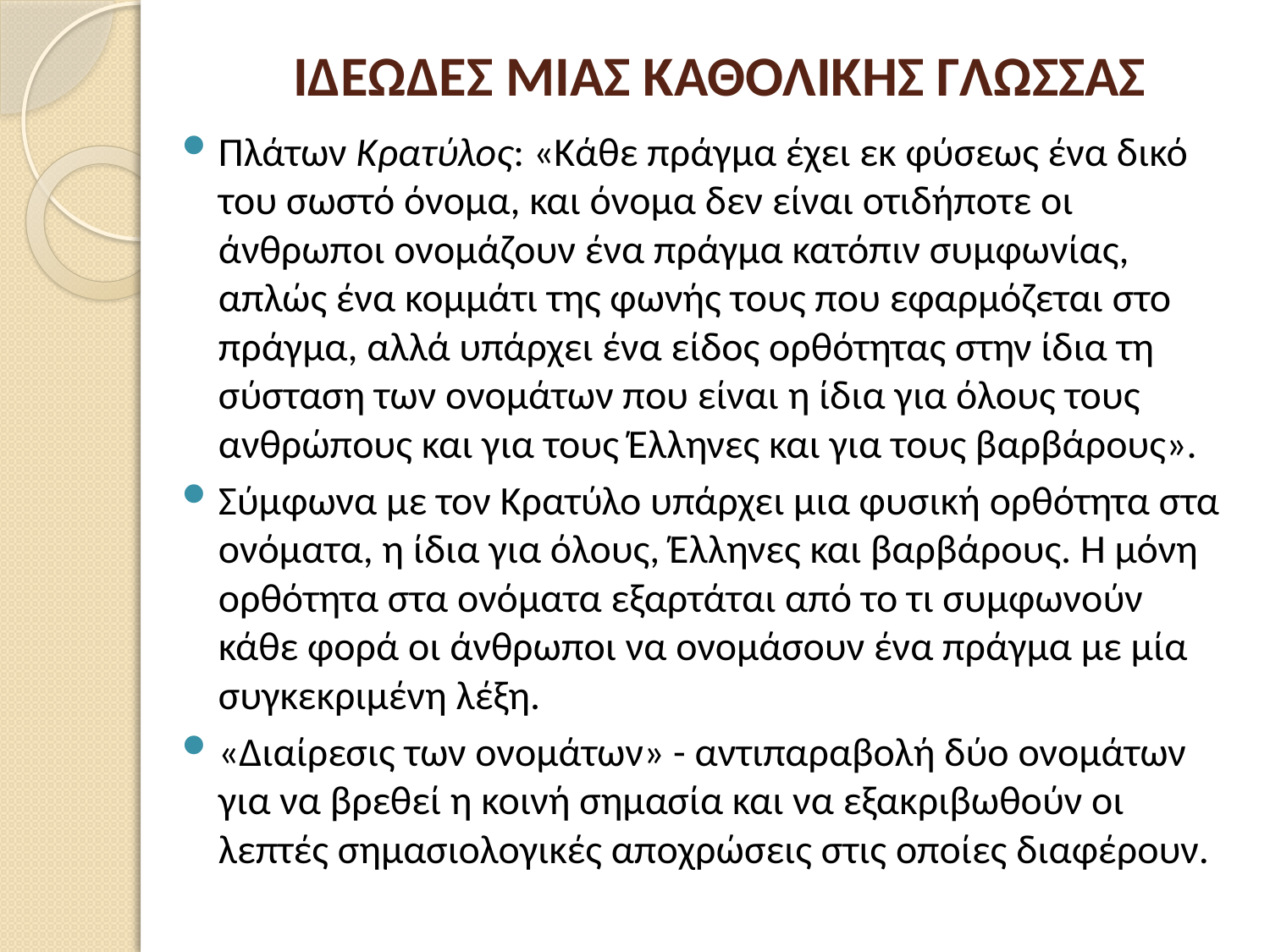

# ΙΔΕΩΔΕΣ ΜΙΑΣ ΚΑΘΟΛΙΚΗΣ ΓΛΩΣΣΑΣ
Πλάτων Κρατύλος: «Κάθε πράγμα έχει εκ φύσεως ένα δικό του σωστό όνομα, και όνομα δεν είναι οτιδήποτε οι άνθρωποι ονομάζουν ένα πράγμα κατόπιν συμφωνίας, απλώς ένα κομμάτι της φωνής τους που εφαρμόζεται στο πράγμα, αλλά υπάρχει ένα είδος ορθότητας στην ίδια τη σύσταση των ονομάτων που είναι η ίδια για όλους τους ανθρώπους και για τους Έλληνες και για τους βαρβάρους».
Σύμφωνα με τον Κρατύλο υπάρχει μια φυσική ορθότητα στα ονόματα, η ίδια για όλους, Έλληνες και βαρβάρους. Η μόνη ορθότητα στα ονόματα εξαρτάται από το τι συμφωνούν κάθε φορά οι άνθρωποι να ονομάσουν ένα πράγμα με μία συγκεκριμένη λέξη.
«Διαίρεσις των ονομάτων» - αντιπαραβολή δύο ονομάτων για να βρεθεί η κοινή σημασία και να εξακριβωθούν οι λεπτές σημασιολογικές αποχρώσεις στις οποίες διαφέρουν.